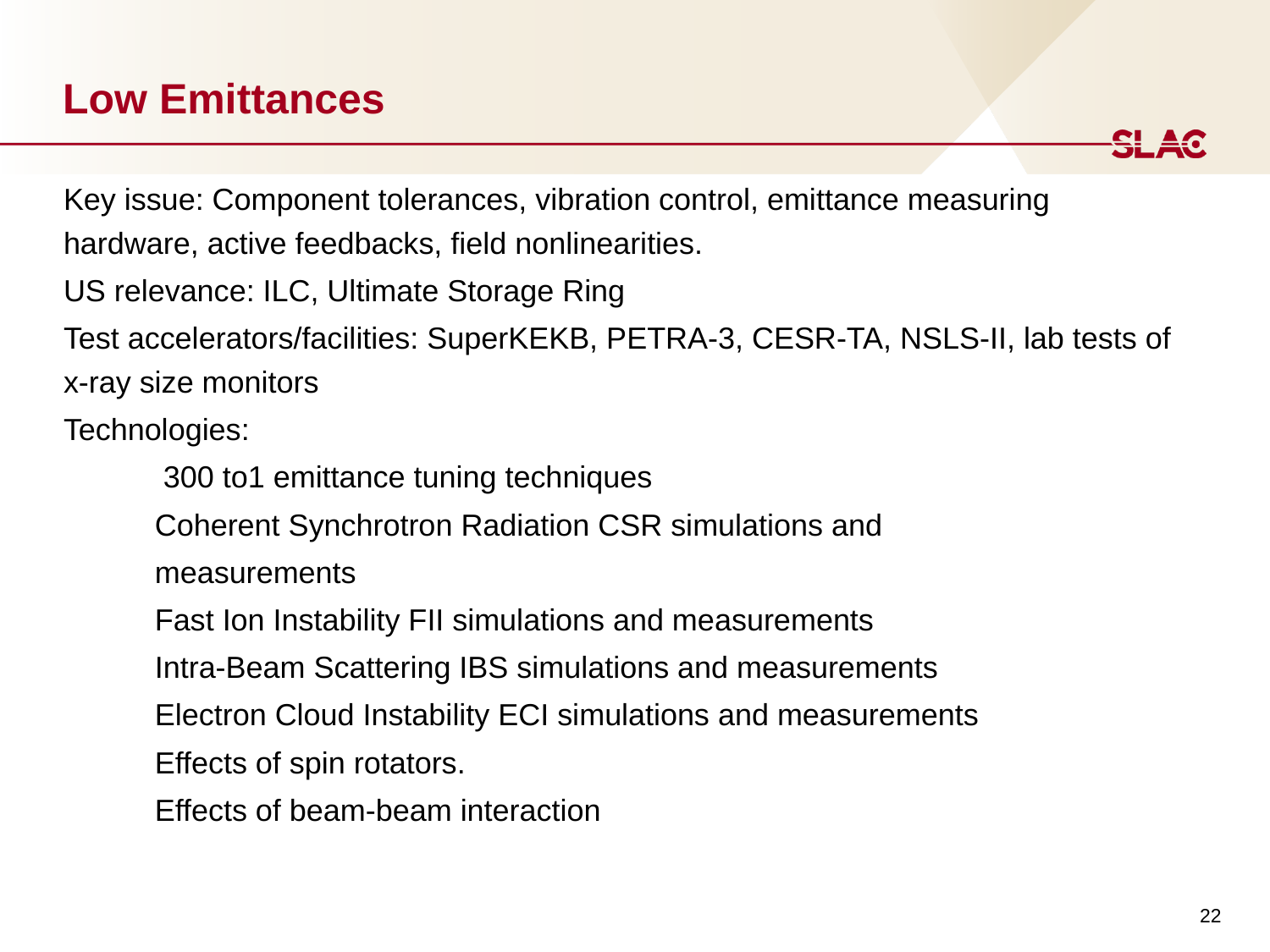

# Low Emittances
Key issue: Component tolerances, vibration control, emittance measuring hardware, active feedbacks, field nonlinearities.
US relevance: ILC, Ultimate Storage Ring
Test accelerators/facilities: SuperKEKB, PETRA-3, CESR-TA, NSLS-II, lab tests of x-ray size monitors
Technologies:
	 300 to1 emittance tuning techniques
	Coherent Synchrotron Radiation CSR simulations and
	measurements
	Fast Ion Instability FII simulations and measurements
	Intra-Beam Scattering IBS simulations and measurements
	Electron Cloud Instability ECI simulations and measurements
	Effects of spin rotators.
	Effects of beam-beam interaction

22